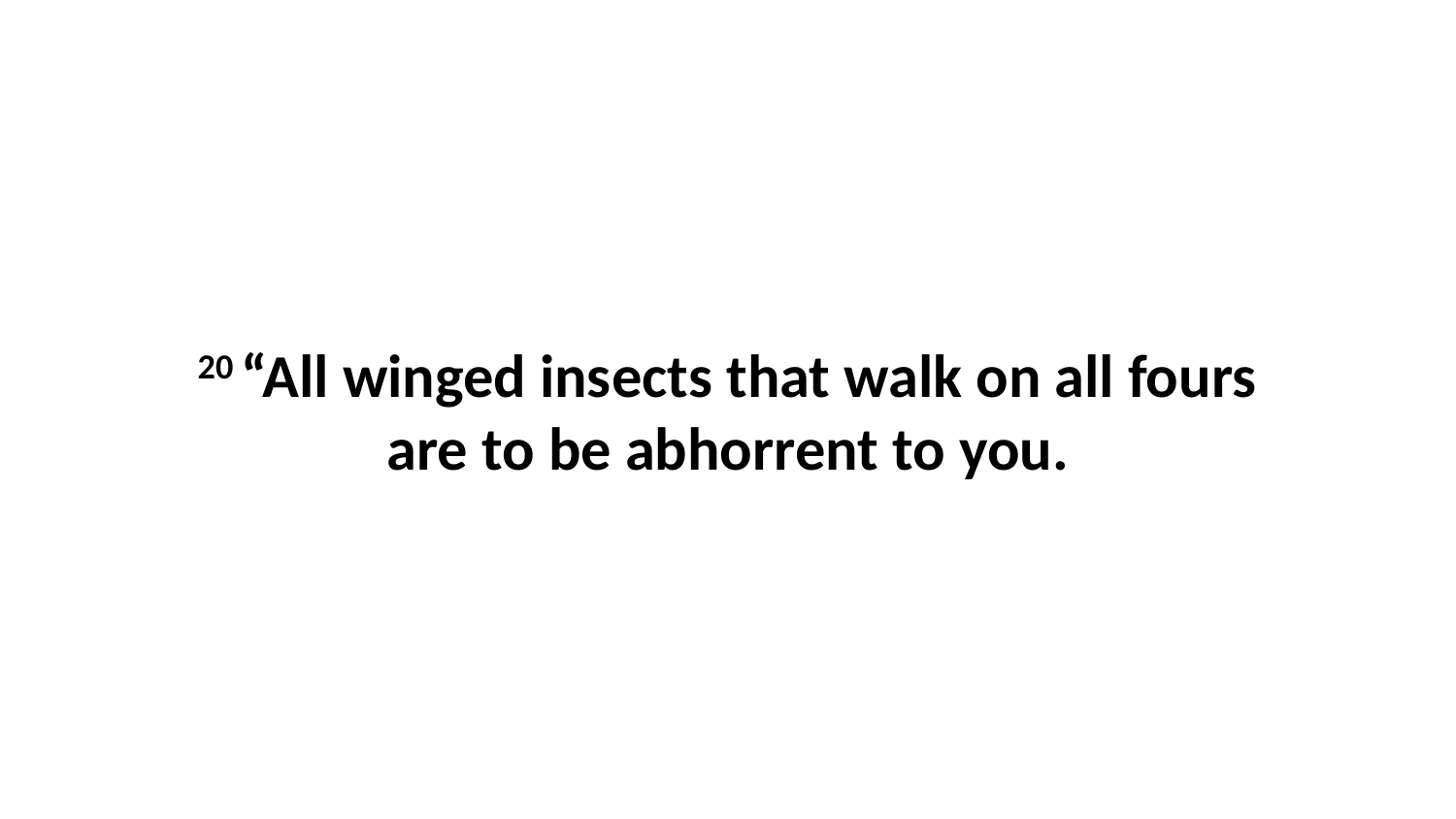

20 “All winged insects that walk on all fours are to be abhorrent to you.